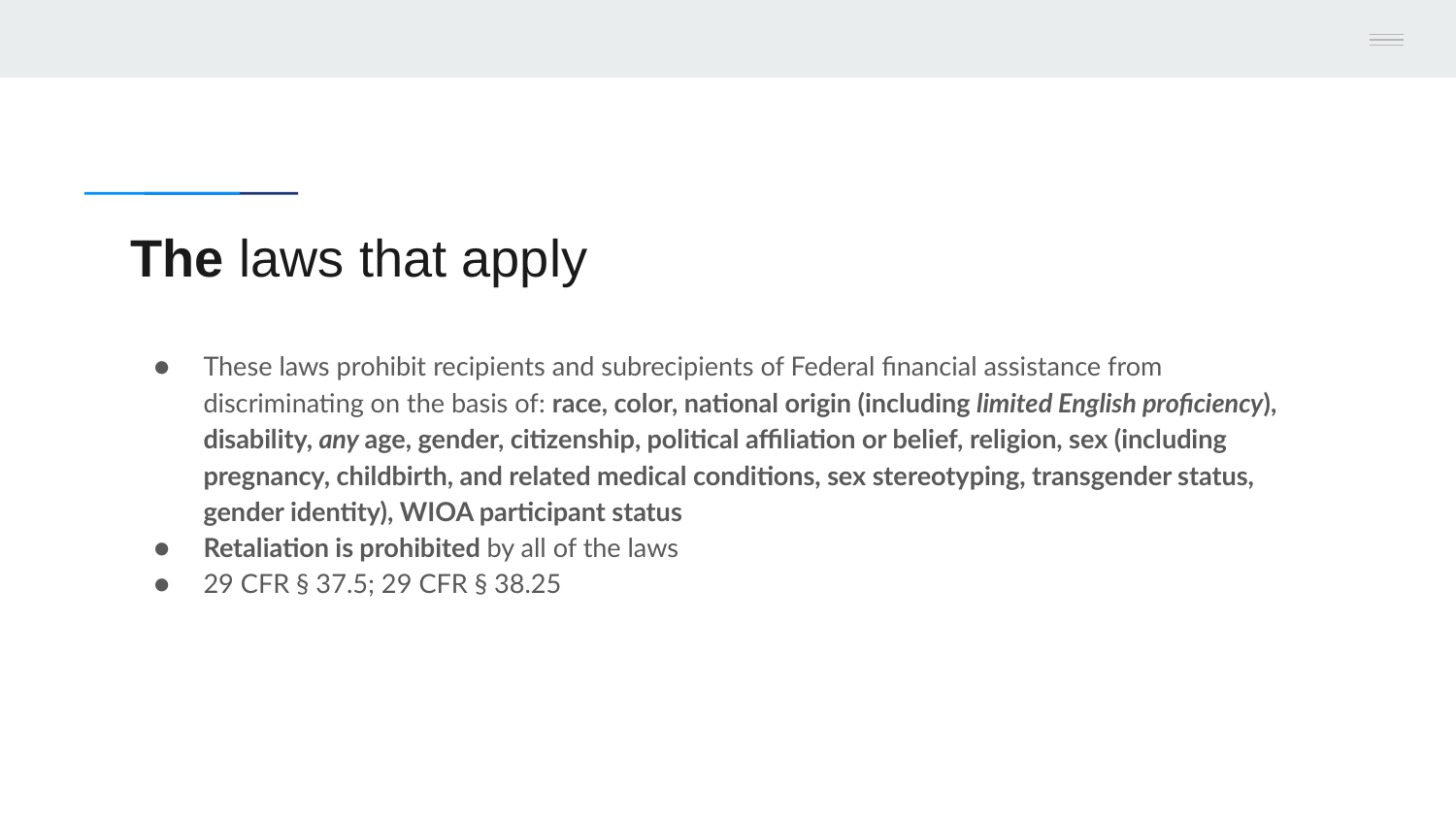

# The laws that apply
These laws prohibit recipients and subrecipients of Federal financial assistance from discriminating on the basis of: race, color, national origin (including limited English proficiency), disability, any age, gender, citizenship, political affiliation or belief, religion, sex (including pregnancy, childbirth, and related medical conditions, sex stereotyping, transgender status, gender identity), WIOA participant status
Retaliation is prohibited by all of the laws
29 CFR § 37.5; 29 CFR § 38.25